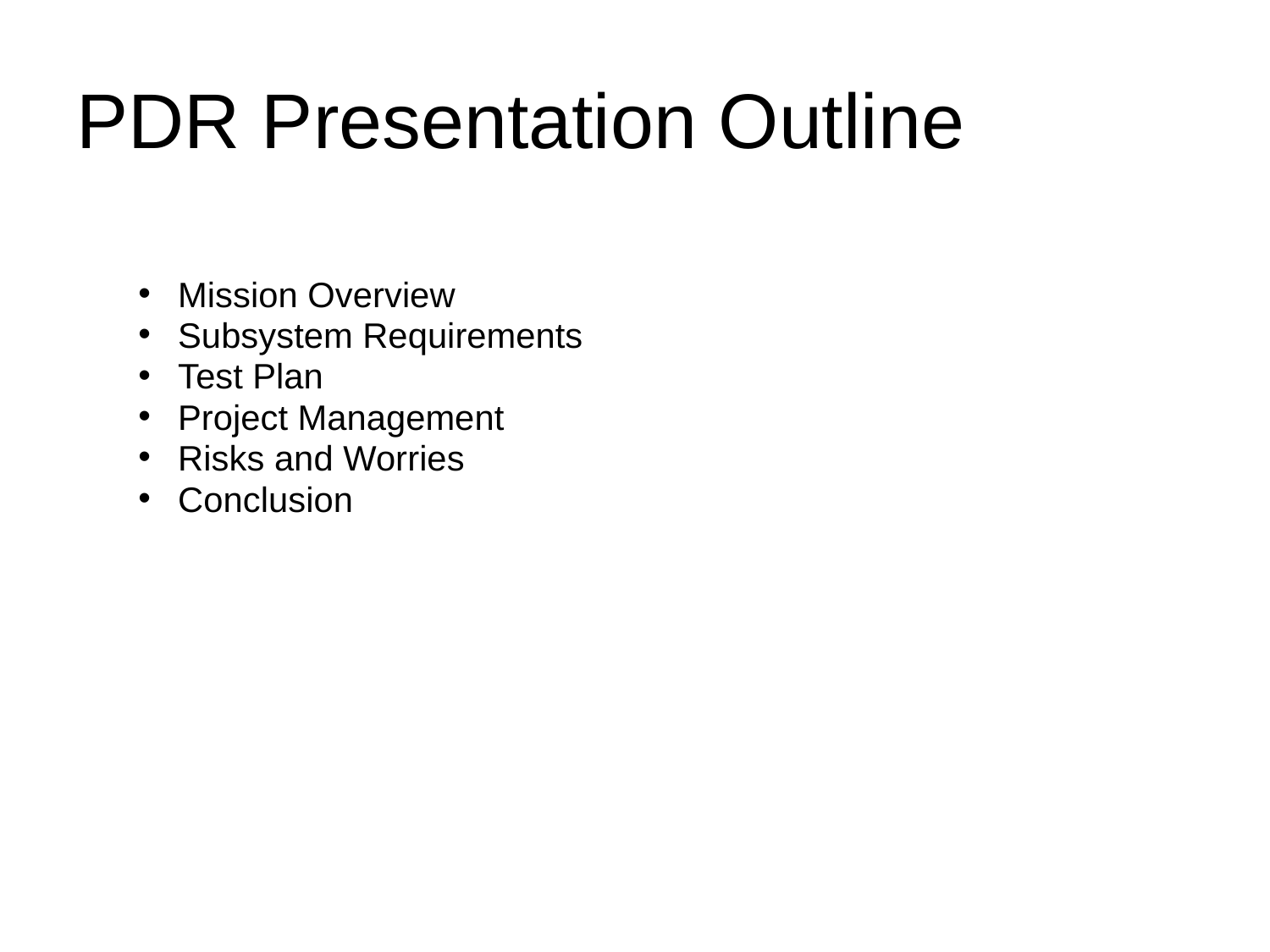

# PDR Presentation Outline

Mission Overview
Subsystem Requirements
Test Plan
Project Management
Risks and Worries
Conclusion